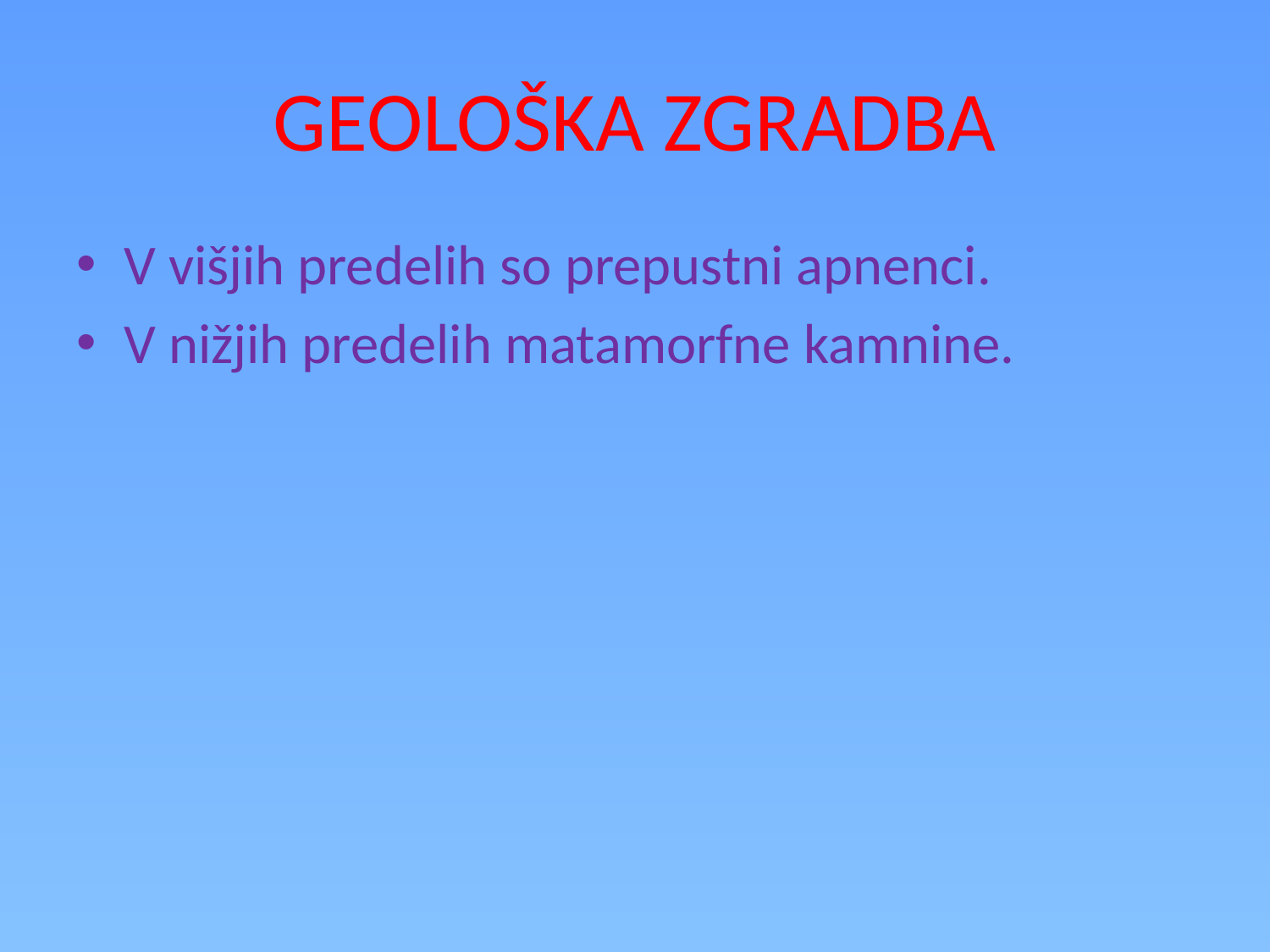

# GEOLOŠKA ZGRADBA
V višjih predelih so prepustni apnenci.
V nižjih predelih matamorfne kamnine.